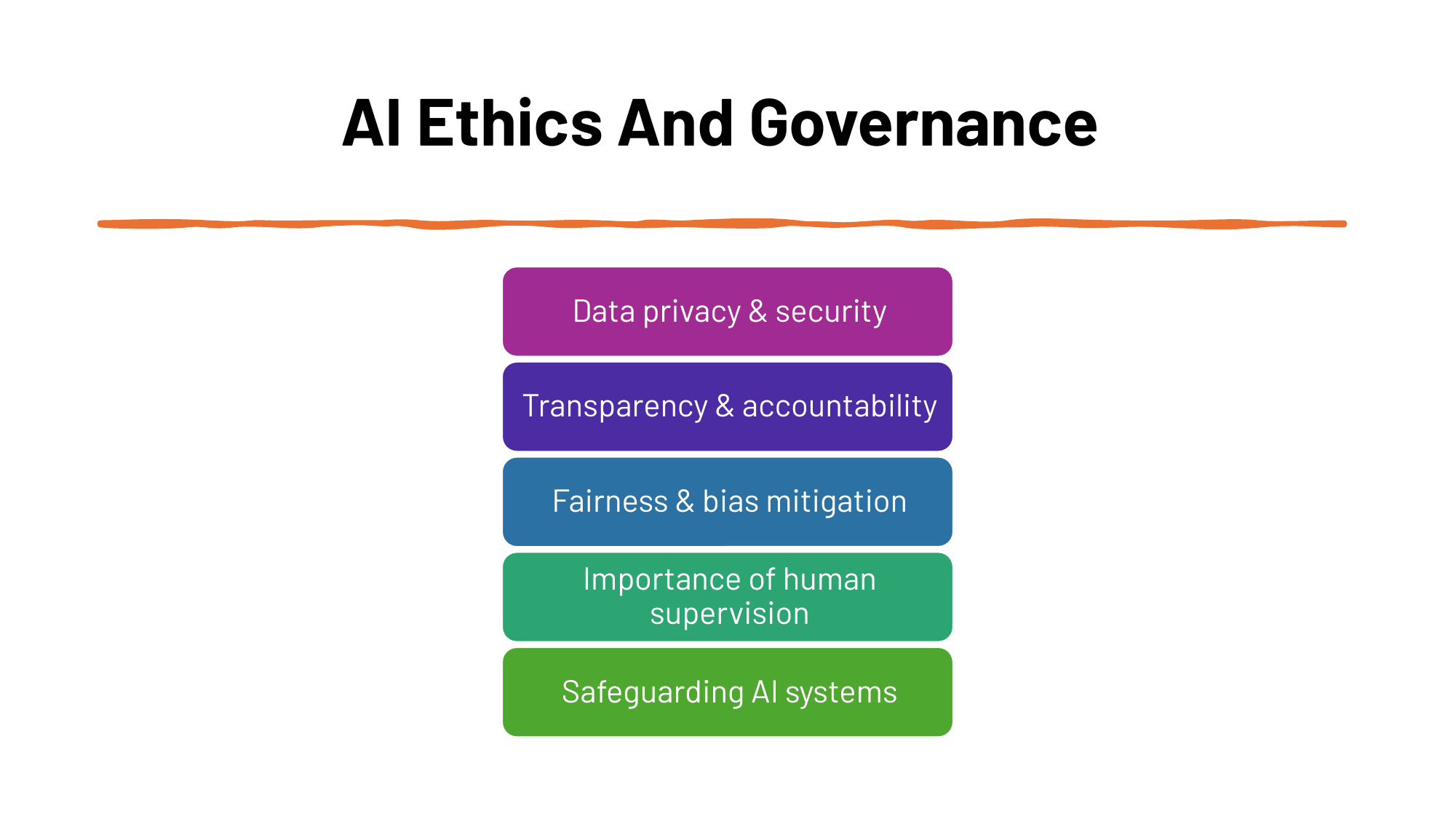

# AI Ethics And Governance

Data privacy & security
Transparency & accountability
Fairness & bias mitigation
Importance of human supervision
Safeguarding AI systems